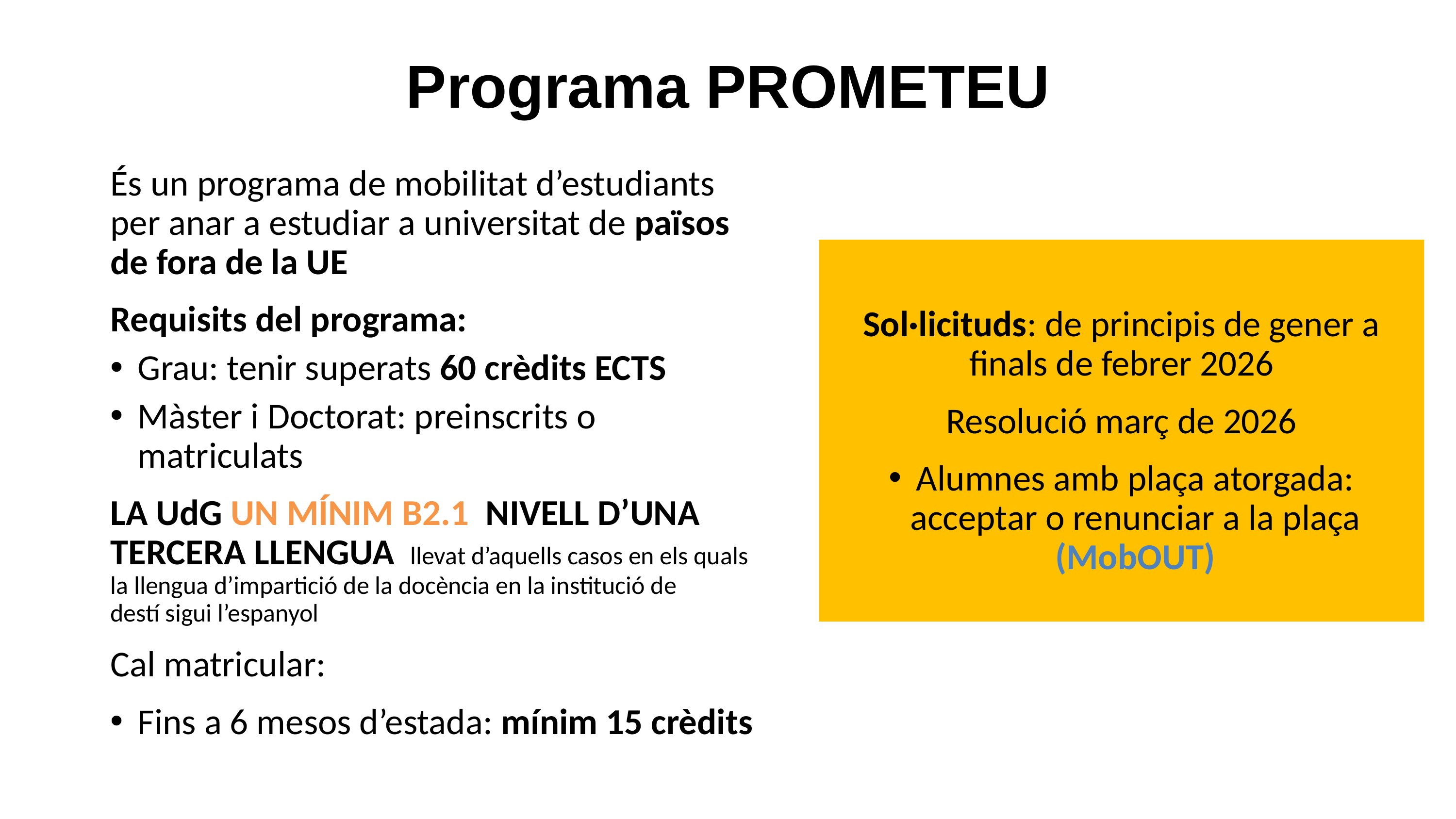

# Programa PROMETEU
És un programa de mobilitat d’estudiants per anar a estudiar a universitat de països de fora de la UE
Requisits del programa:
Grau: tenir superats 60 crèdits ECTS
Màster i Doctorat: preinscrits o matriculats
LA UdG UN MÍNIM B2.1  NIVELL D’UNA TERCERA LLENGUA  llevat d’aquells casos en els quals la llengua d’impartició de la docència en la institució de destí sigui l’espanyol
Cal matricular:
Fins a 6 mesos d’estada: mínim 15 crèdits

Sol·licituds: de principis de gener a finals de febrer 2026
Resolució març de 2026
Alumnes amb plaça atorgada: acceptar o renunciar a la plaça (MobOUT)